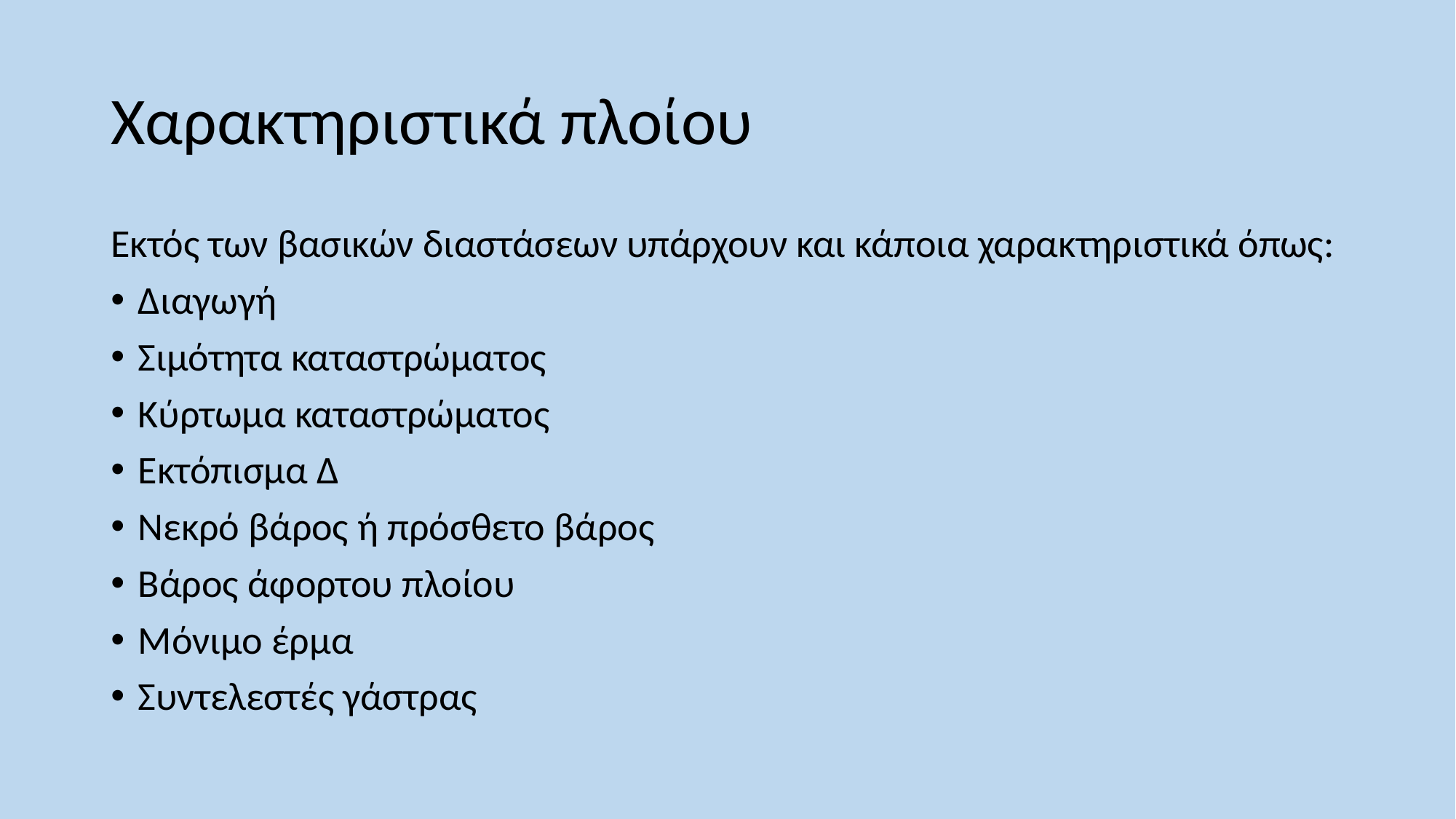

# Χαρακτηριστικά πλοίου
Εκτός των βασικών διαστάσεων υπάρχουν και κάποια χαρακτηριστικά όπως:
Διαγωγή
Σιμότητα καταστρώματος
Κύρτωμα καταστρώματος
Εκτόπισμα Δ
Νεκρό βάρος ή πρόσθετο βάρος
Βάρος άφορτου πλοίου
Μόνιμο έρμα
Συντελεστές γάστρας